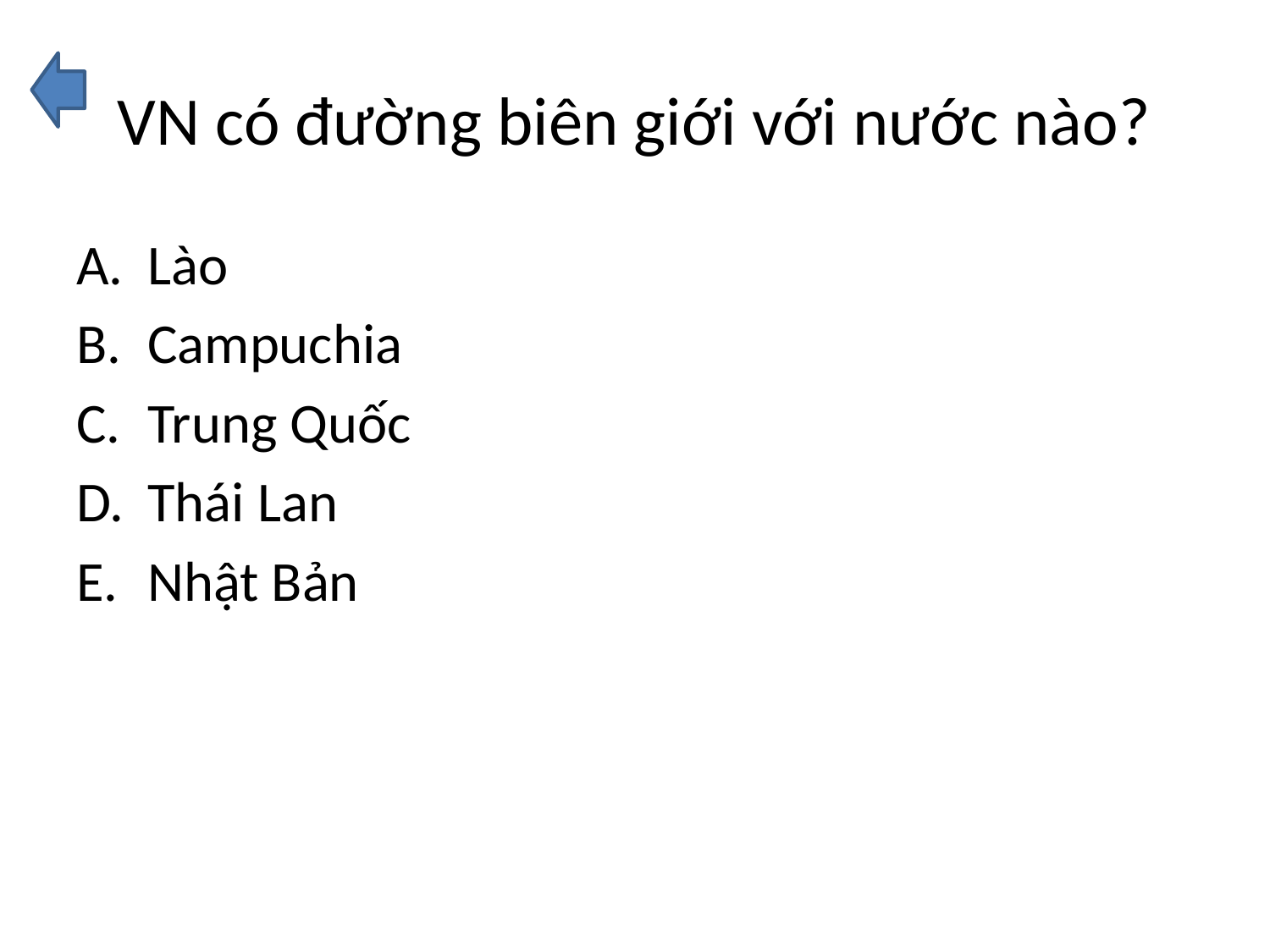

# VN có đường biên giới với nước nào?

Lào
Campuchia
Trung Quốc
Thái Lan
Nhật Bản